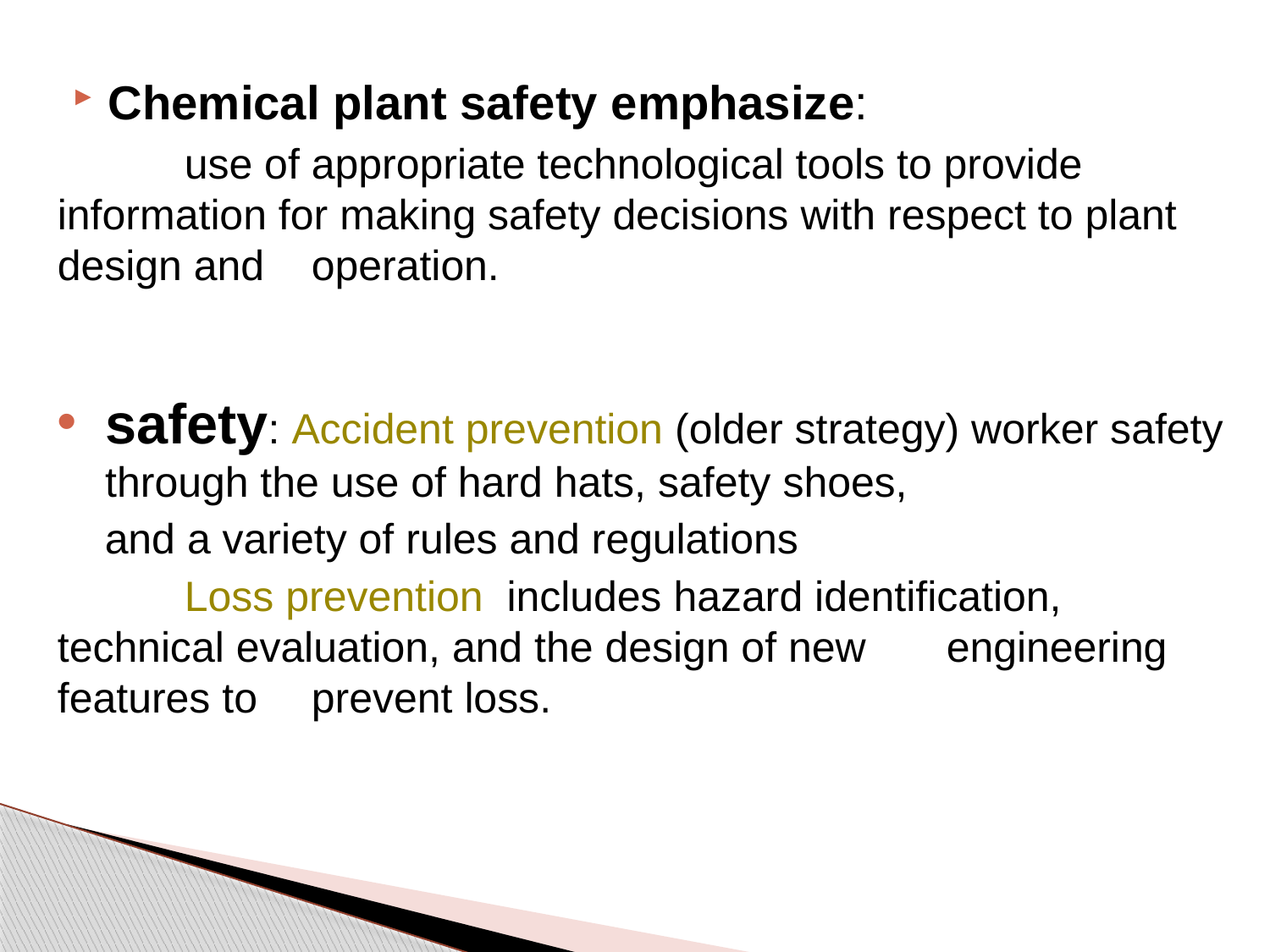

Chemical plant safety emphasize:
	use of appropriate technological tools to provide information for making safety decisions with respect to plant design and 	operation.

safety: Accident prevention (older strategy) worker safety through the use of hard hats, safety shoes,
    and a variety of rules and regulations
	Loss prevention  includes hazard identification, 	technical evaluation, and the design of new 	engineering features to 	prevent loss.